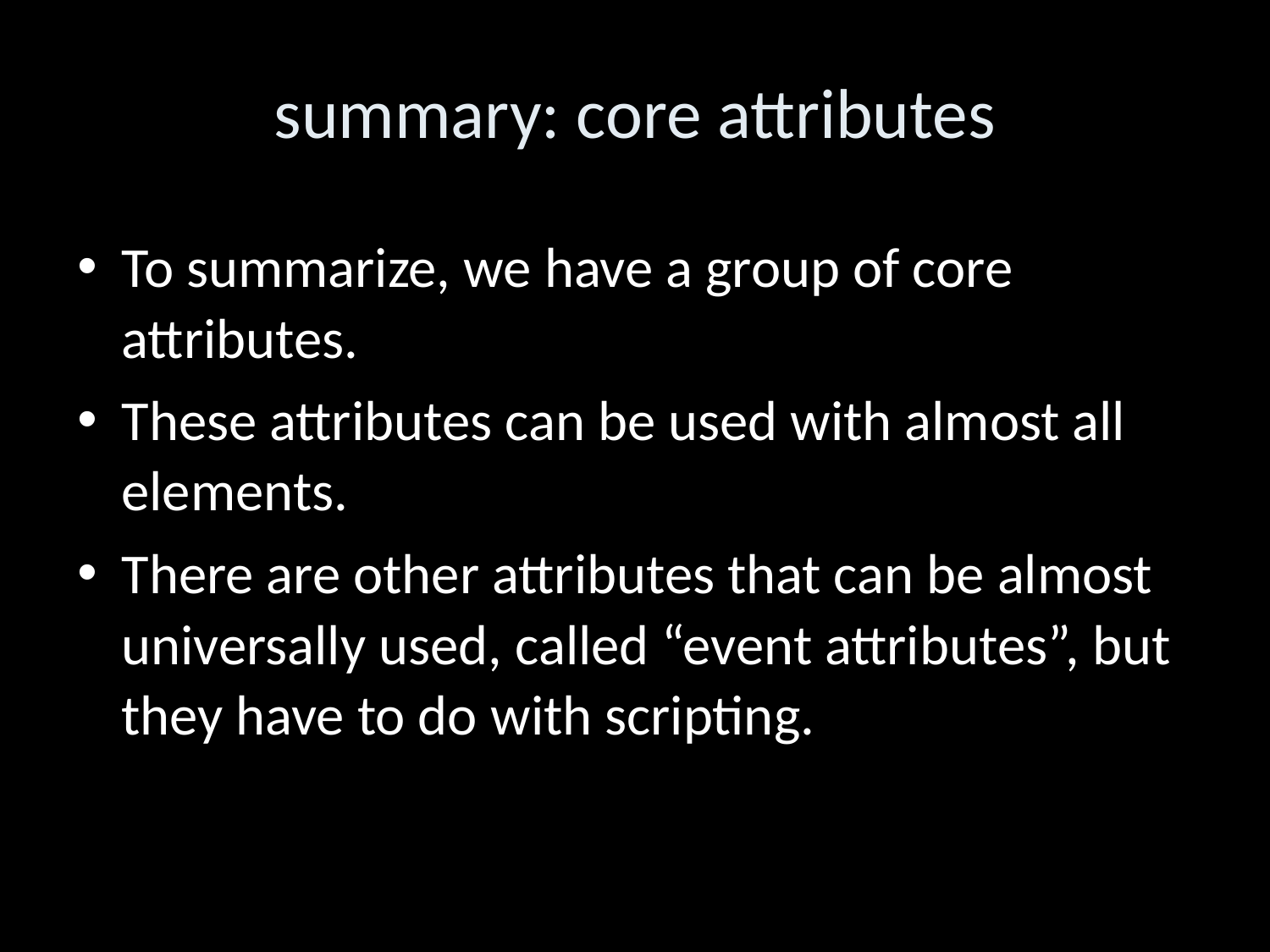

summary: core attributes
To summarize, we have a group of core attributes.
These attributes can be used with almost all elements.
There are other attributes that can be almost universally used, called “event attributes”, but they have to do with scripting.